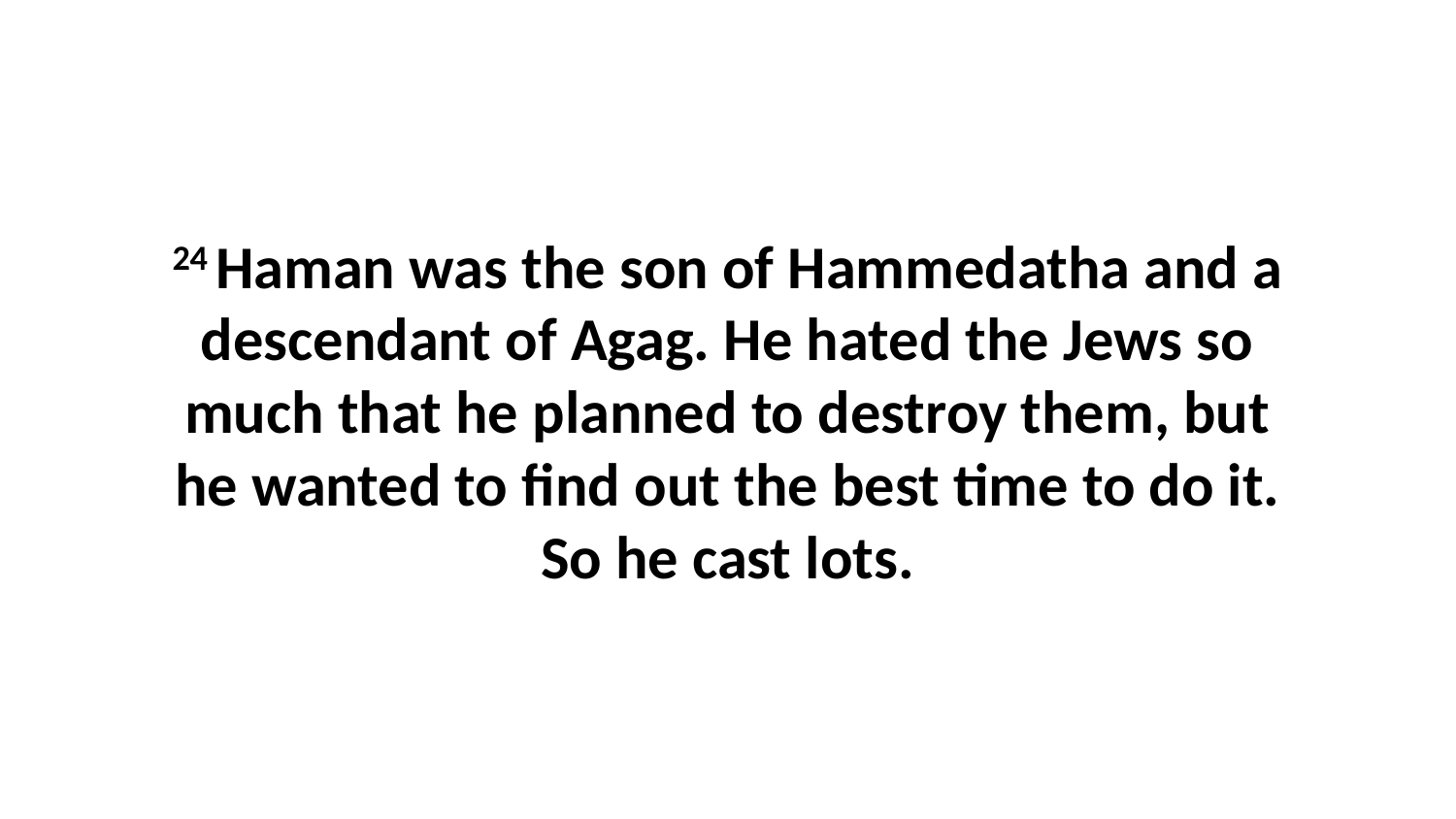

24 Haman was the son of Hammedatha and a descendant of Agag. He hated the Jews so much that he planned to destroy them, but he wanted to find out the best time to do it. So he cast lots.